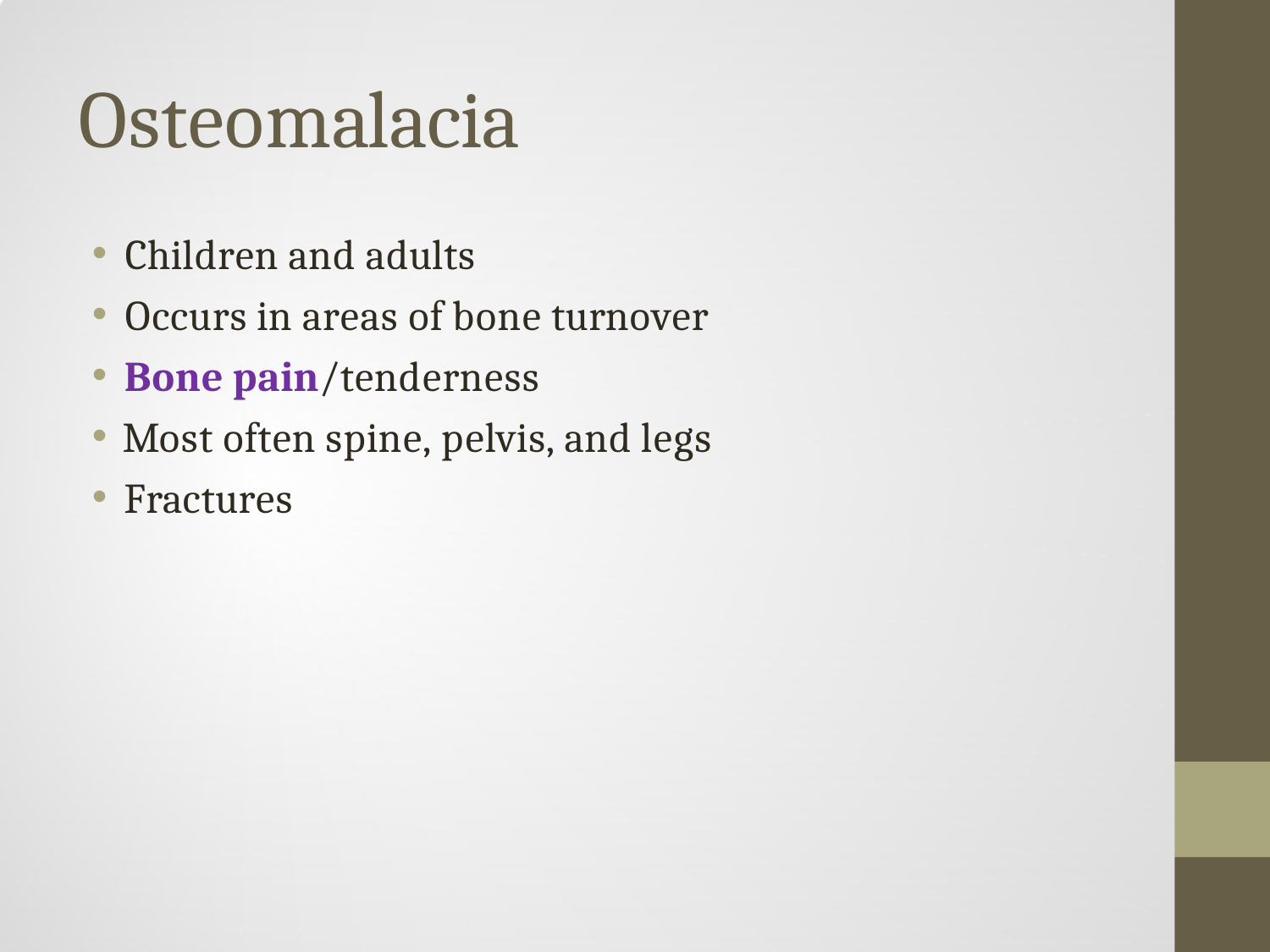

# Osteomalacia
Children and adults
Occurs in areas of bone turnover
Bone pain/tenderness
Most often spine, pelvis, and legs
Fractures